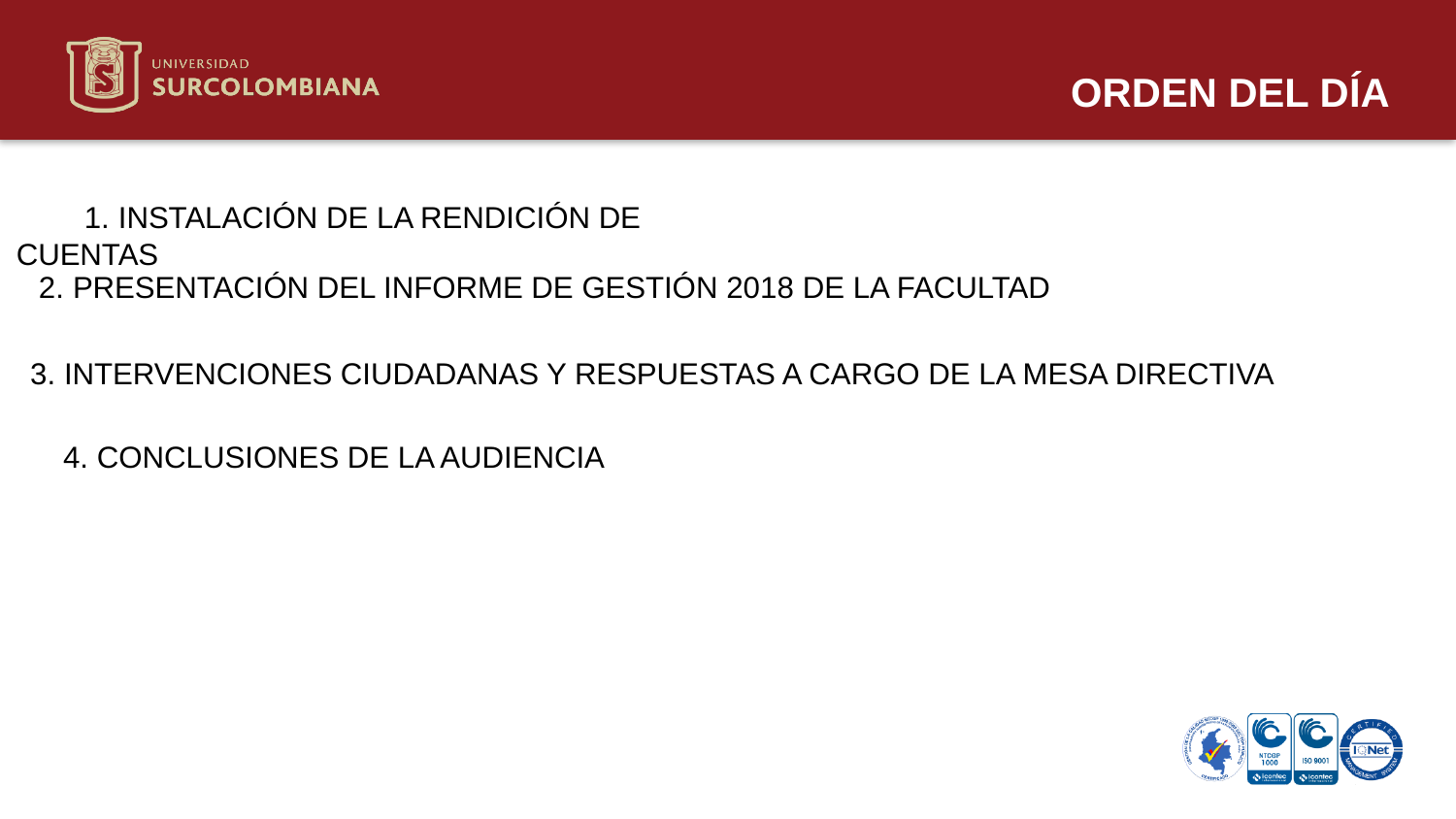

# ORDEN DEL DÍA
        1. INSTALACIÓN DE LA RENDICIÓN DE CUENTAS

2. PRESENTACIÓN DEL INFORME DE GESTIÓN 2018 DE LA FACULTAD
3. INTERVENCIONES CIUDADANAS Y RESPUESTAS A CARGO DE LA MESA DIRECTIVA
4. CONCLUSIONES DE LA AUDIENCIA